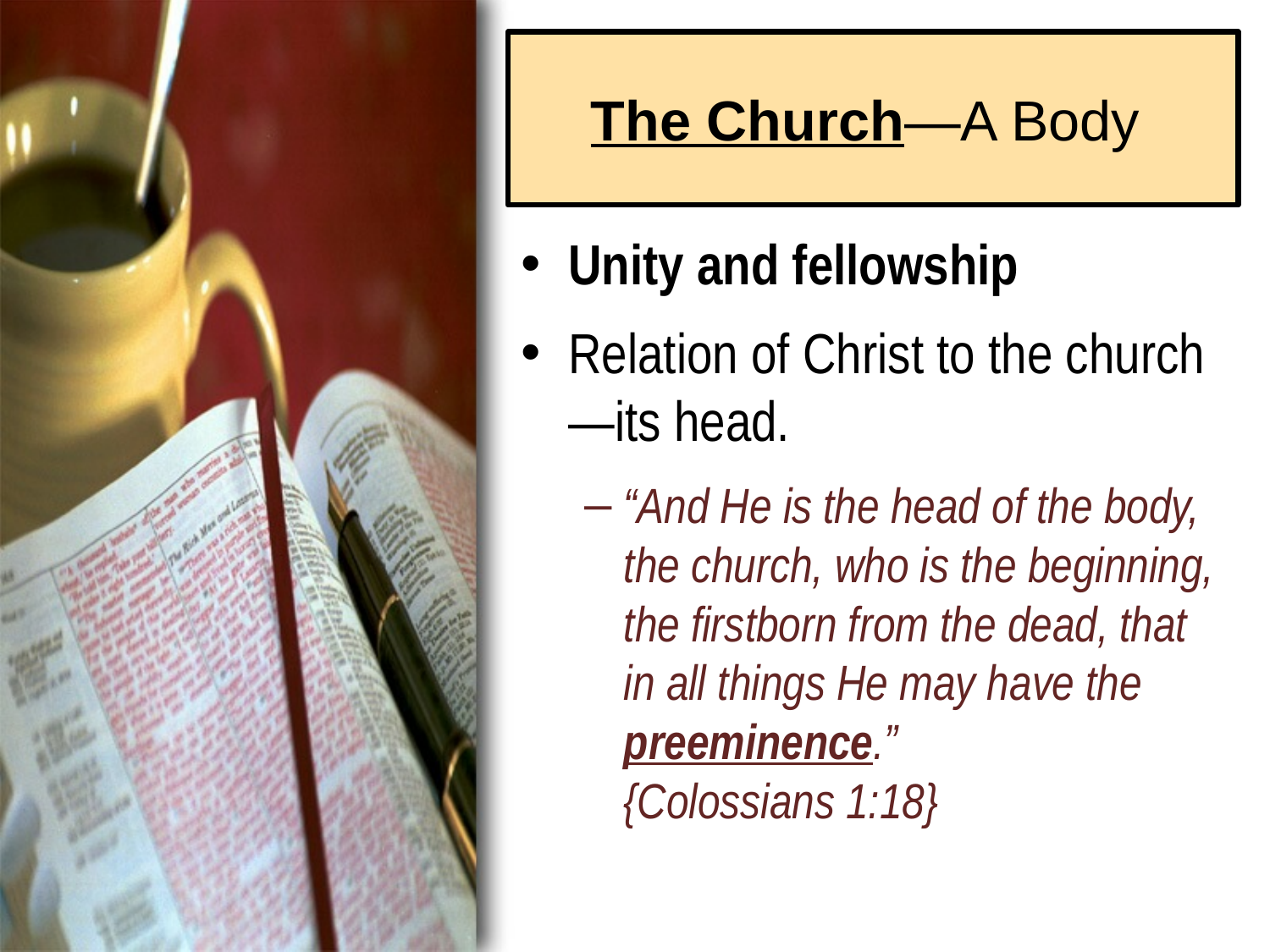

# The Church—A Body
Unity and fellowship
Relation of Christ to the church—its head.
“And He is the head of the body, the church, who is the beginning, the firstborn from the dead, that in all things He may have the preeminence.”
{Colossians 1:18}